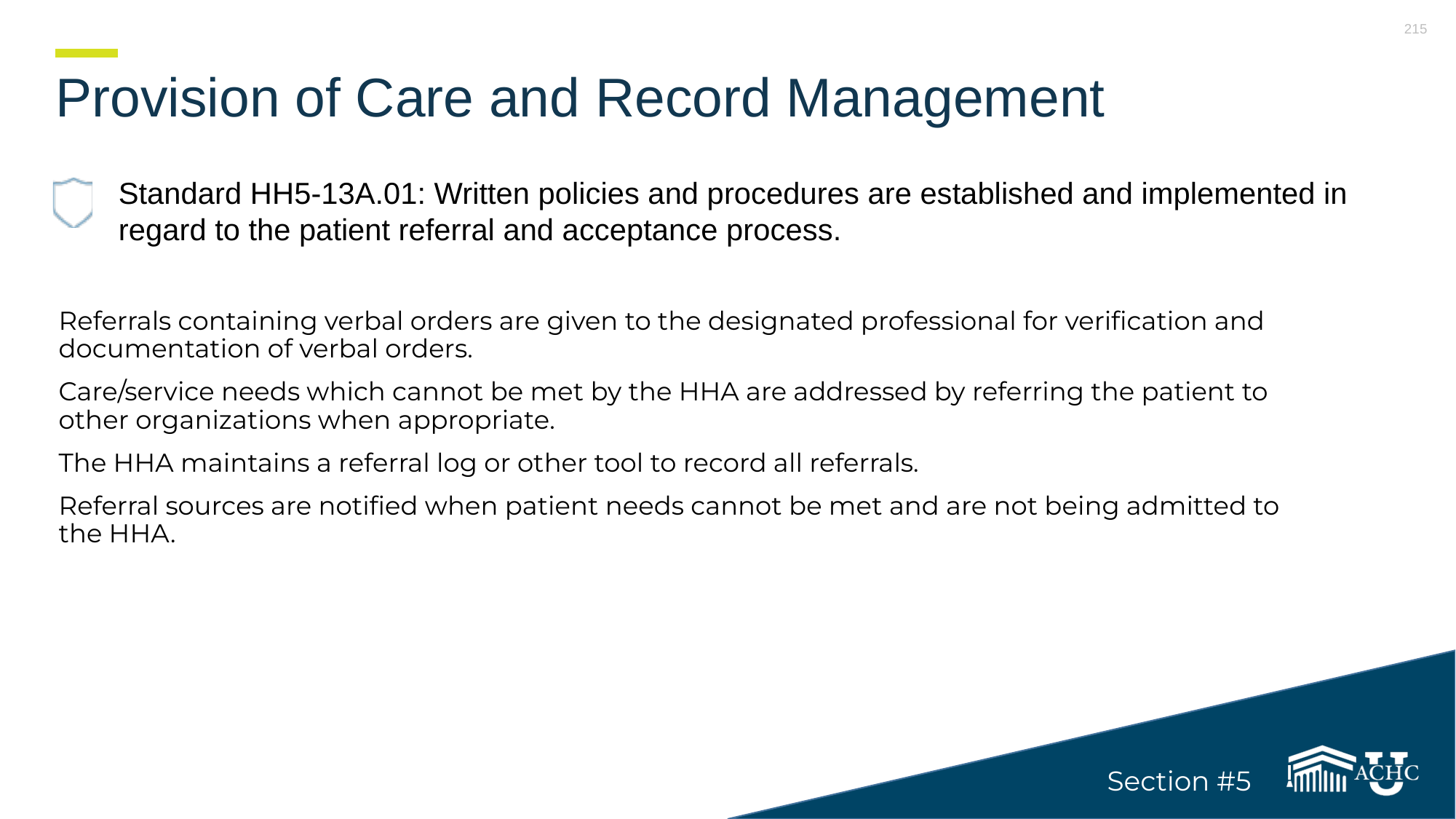

# Provision of Care and Record Management
Standard HH5-13A.01: Written policies and procedures are established and implemented in regard to the patient referral and acceptance process.
Referrals containing verbal orders are given to the designated professional for verification and documentation of verbal orders.
Care/service needs which cannot be met by the HHA are addressed by referring the patient to other organizations when appropriate.
The HHA maintains a referral log or other tool to record all referrals.
Referral sources are notified when patient needs cannot be met and are not being admitted to the HHA.
Section #5